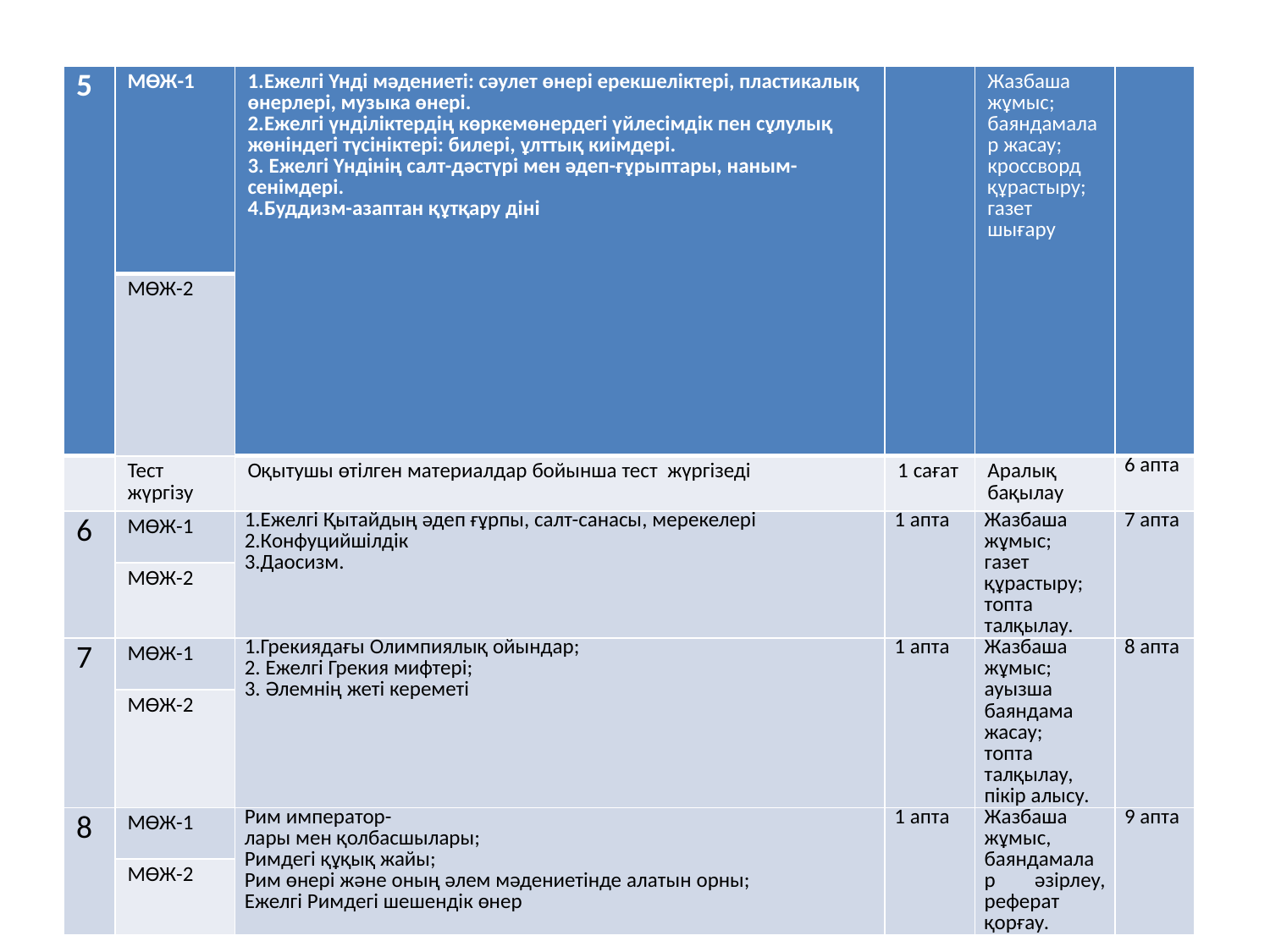

#
| 5 | МӨЖ-1 | 1.Ежелгі Үнді мәдениеті: сәулет өнері ерекшеліктері, пластикалық өнерлері, музыка өнері. 2.Ежелгі үнділіктердің көркемөнердегі үйлесімдік пен сұлулық жөніндегі түсініктері: билері, ұлттық киімдері. 3. Ежелгі Үндінің салт-дәстүрі мен әдеп-ғұрыптары, наным-сенімдері. 4.Буддизм-азаптан құтқару діні |  | Жазбаша жұмыс; баяндамалар жасау; кроссворд құрастыру; газет шығару |  |
| --- | --- | --- | --- | --- | --- |
|  | МӨЖ-2 |  |  |  |  |
|  | Тест жүргізу | Оқытушы өтілген материалдар бойынша тест жүргізеді | 1 сағат | Аралық бақылау | 6 апта |
| 6 | МӨЖ-1 | 1.Ежелгі Қытайдың әдеп ғұрпы, салт-санасы, мерекелері 2.Конфуцийшілдік 3.Даосизм. | 1 апта | Жазбаша жұмыс; газет құрастыру; топта талқылау. | 7 апта |
|  | МӨЖ-2 |  |  |  |  |
| 7 | МӨЖ-1 | 1.Грекиядағы Олимпиялық ойындар; 2. Ежелгі Грекия мифтері; 3. Әлемнің жеті кереметі | 1 апта | Жазбаша жұмыс; ауызша баяндама жасау; топта талқылау, пікір алысу. | 8 апта |
|  | МӨЖ-2 |  |  |  |  |
| 8 | МӨЖ-1 | Рим император- лары мен қолбасшылары; Римдегі құқық жайы; Рим өнері және оның әлем мәдениетінде алатын орны; Ежелгі Римдегі шешендік өнер | 1 апта | Жазбаша жұмыс, баяндамалар әзірлеу, реферат қорғау. | 9 апта |
|  | МӨЖ-2 |  |  |  |  |